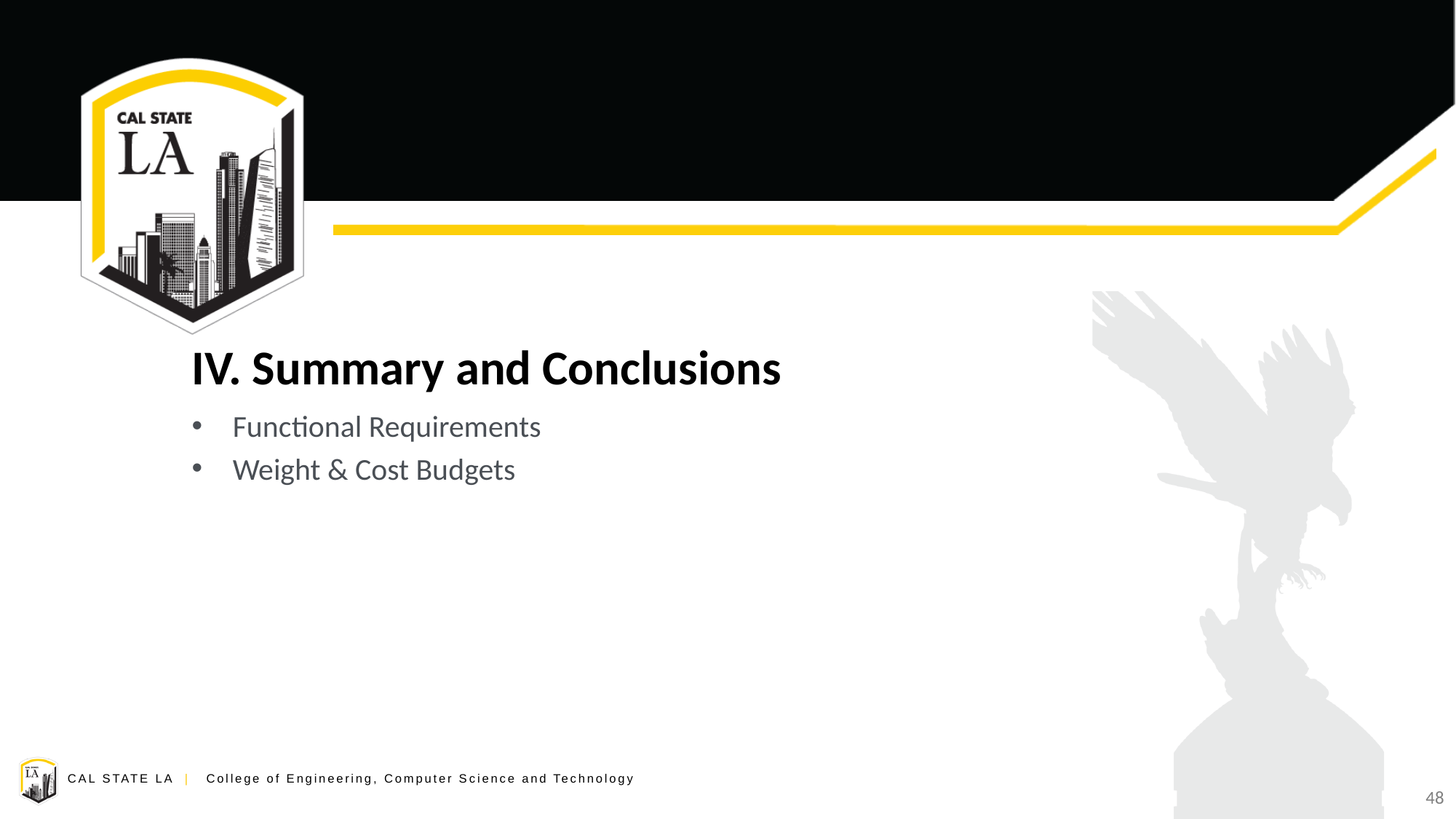

# IV. Summary and Conclusions
Functional Requirements
Weight & Cost Budgets

48